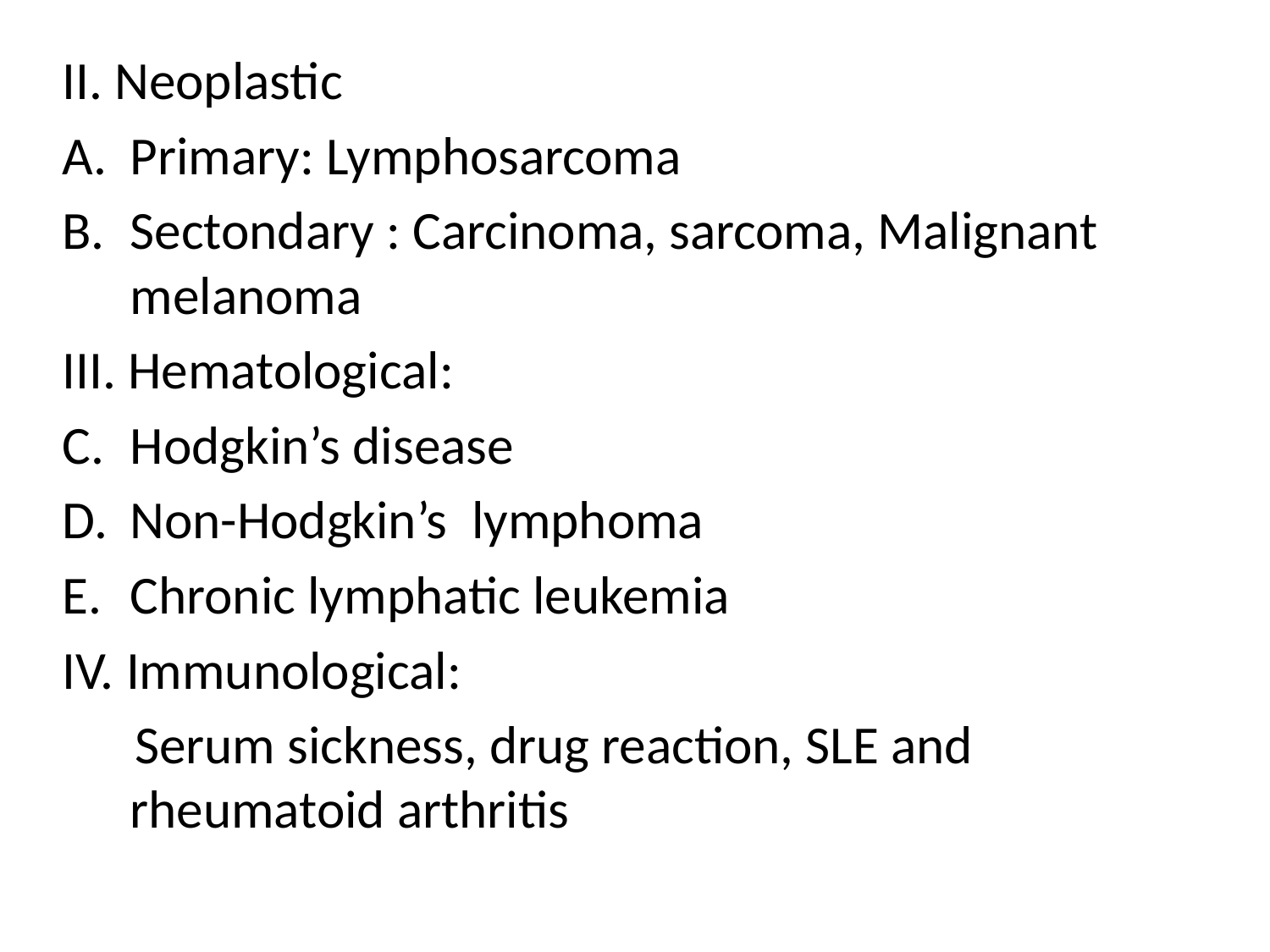

II. Neoplastic
Primary: Lymphosarcoma
Sectondary : Carcinoma, sarcoma, Malignant melanoma
III. Hematological:
Hodgkin’s disease
Non-Hodgkin’s  lymphoma
Chronic lymphatic leukemia
IV. Immunological:
      Serum sickness, drug reaction, SLE and rheumatoid arthritis